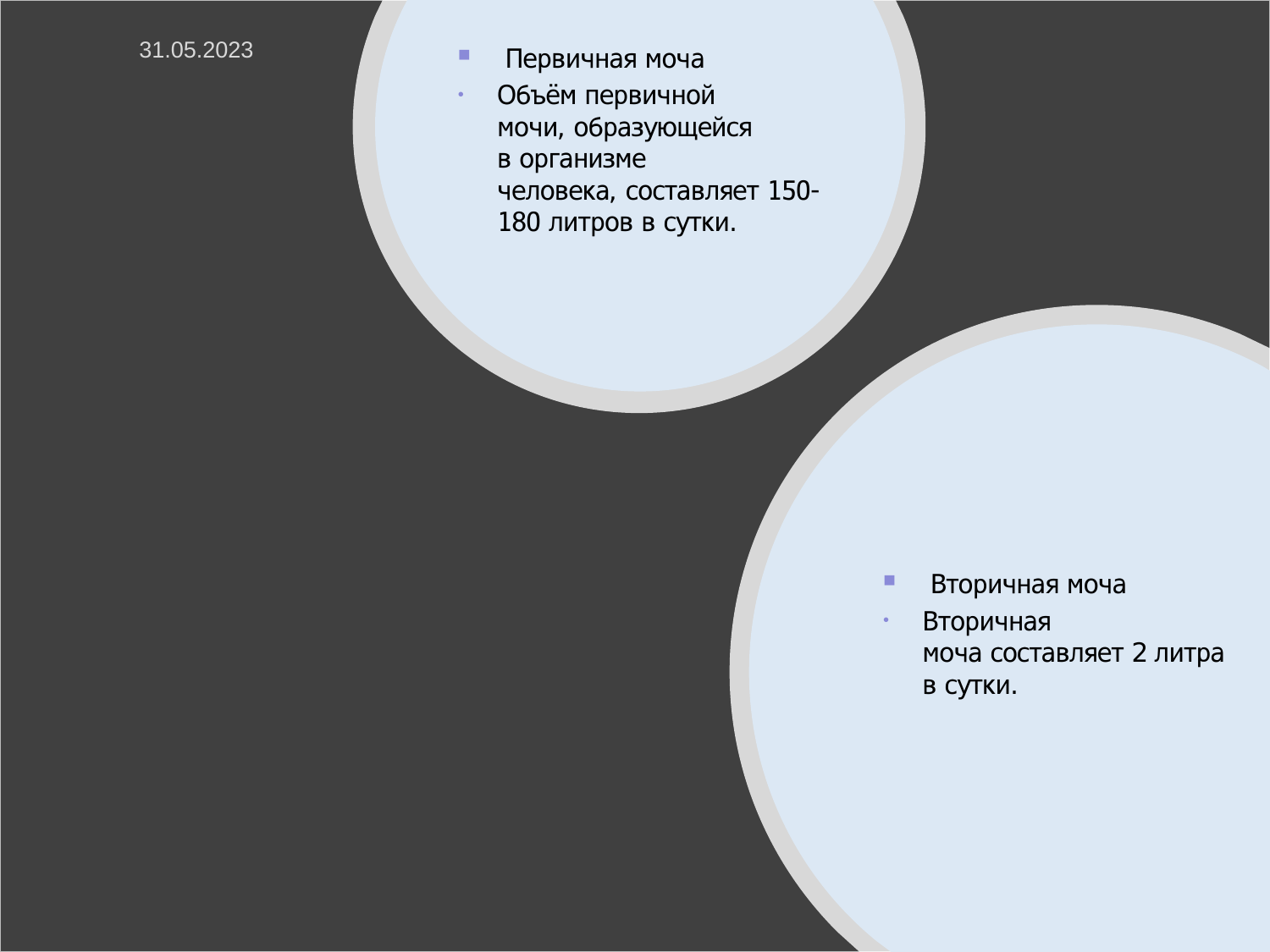

31.05.2023
Первичная моча
Объём первичной мочи, образующейся в организме человека, составляет 150-180 литров в сутки.

Вторичная моча
Вторичная моча составляет 2 литра в сутки.

#